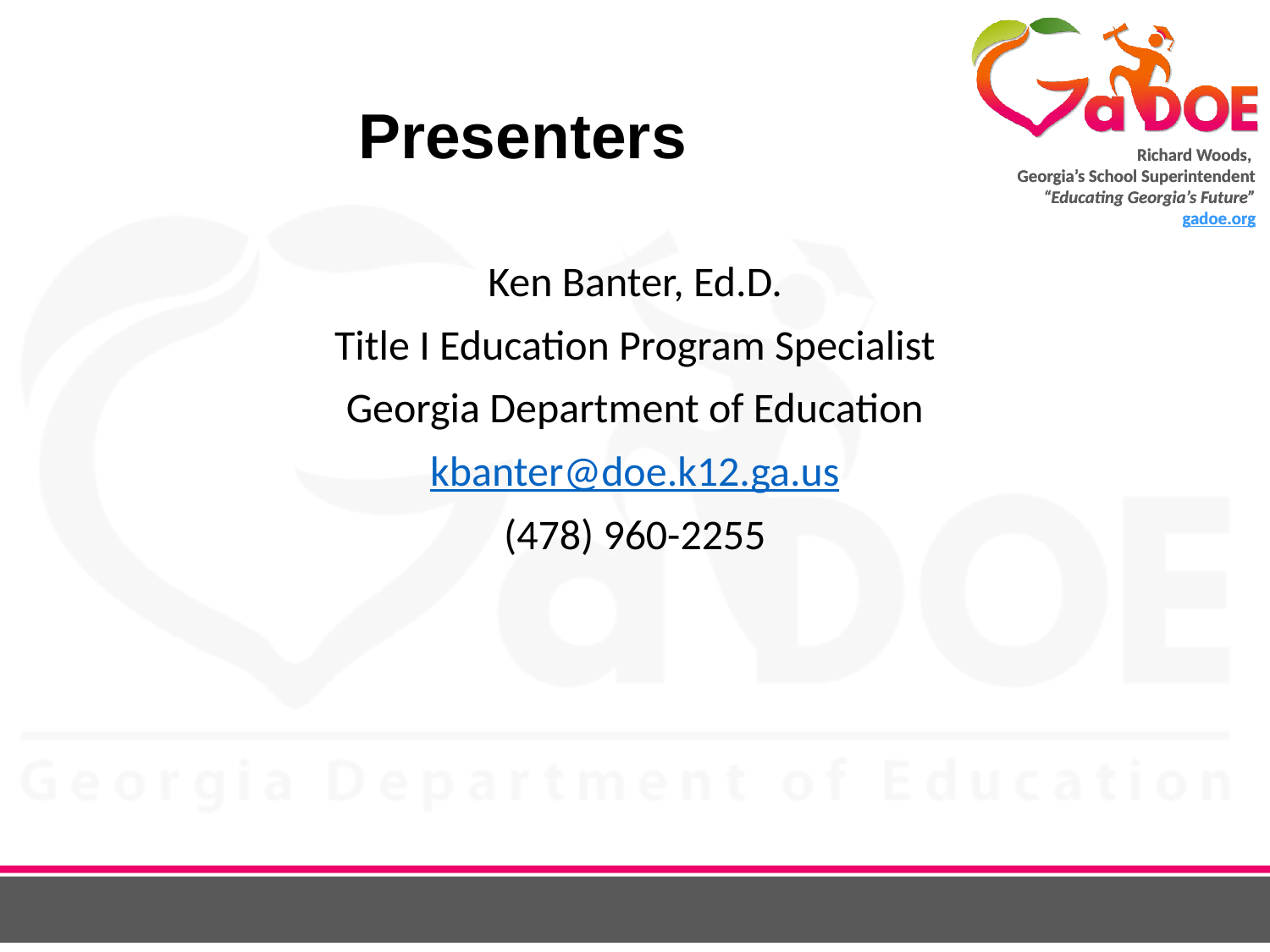

# Presenters
Ken Banter, Ed.D.
Title I Education Program Specialist
Georgia Department of Education
kbanter@doe.k12.ga.us
(478) 960-2255